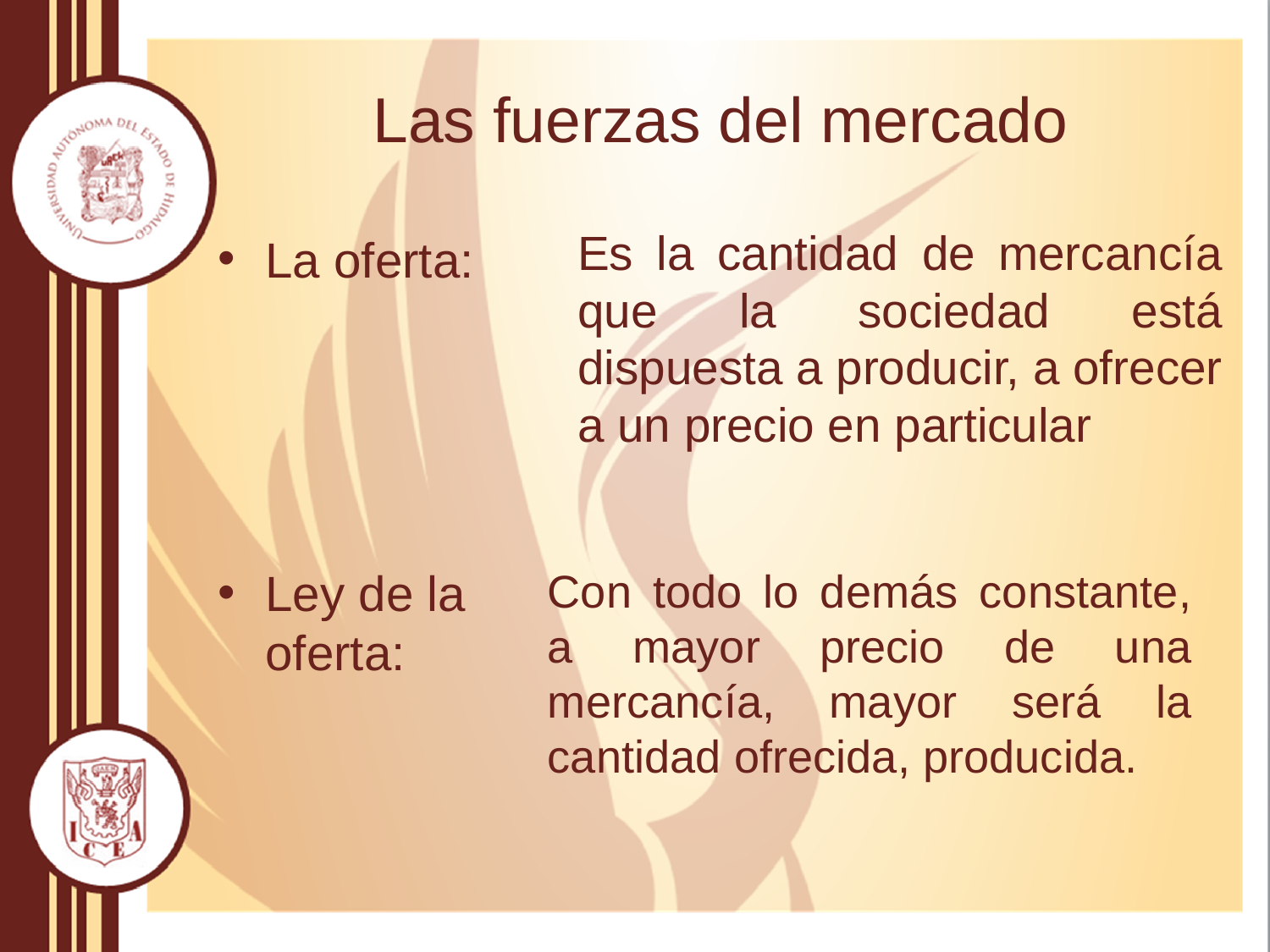

# Las fuerzas del mercado
Es la cantidad de mercancía que la sociedad está dispuesta a producir, a ofrecer a un precio en particular
La oferta:
Ley de la oferta:
Con todo lo demás constante, a mayor precio de una mercancía, mayor será la cantidad ofrecida, producida.